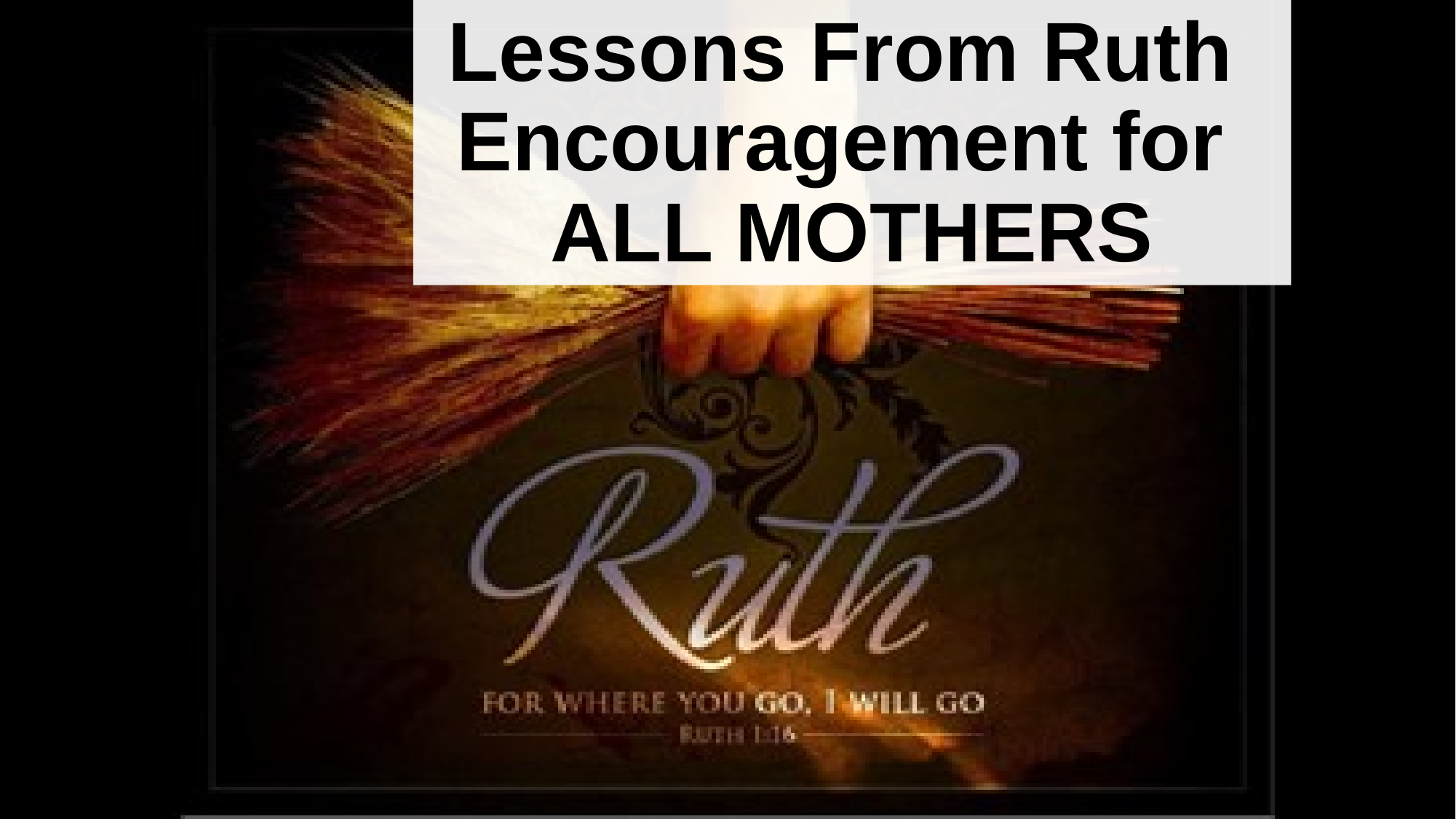

# Lessons From Ruth Encouragement for ALL MOTHERS